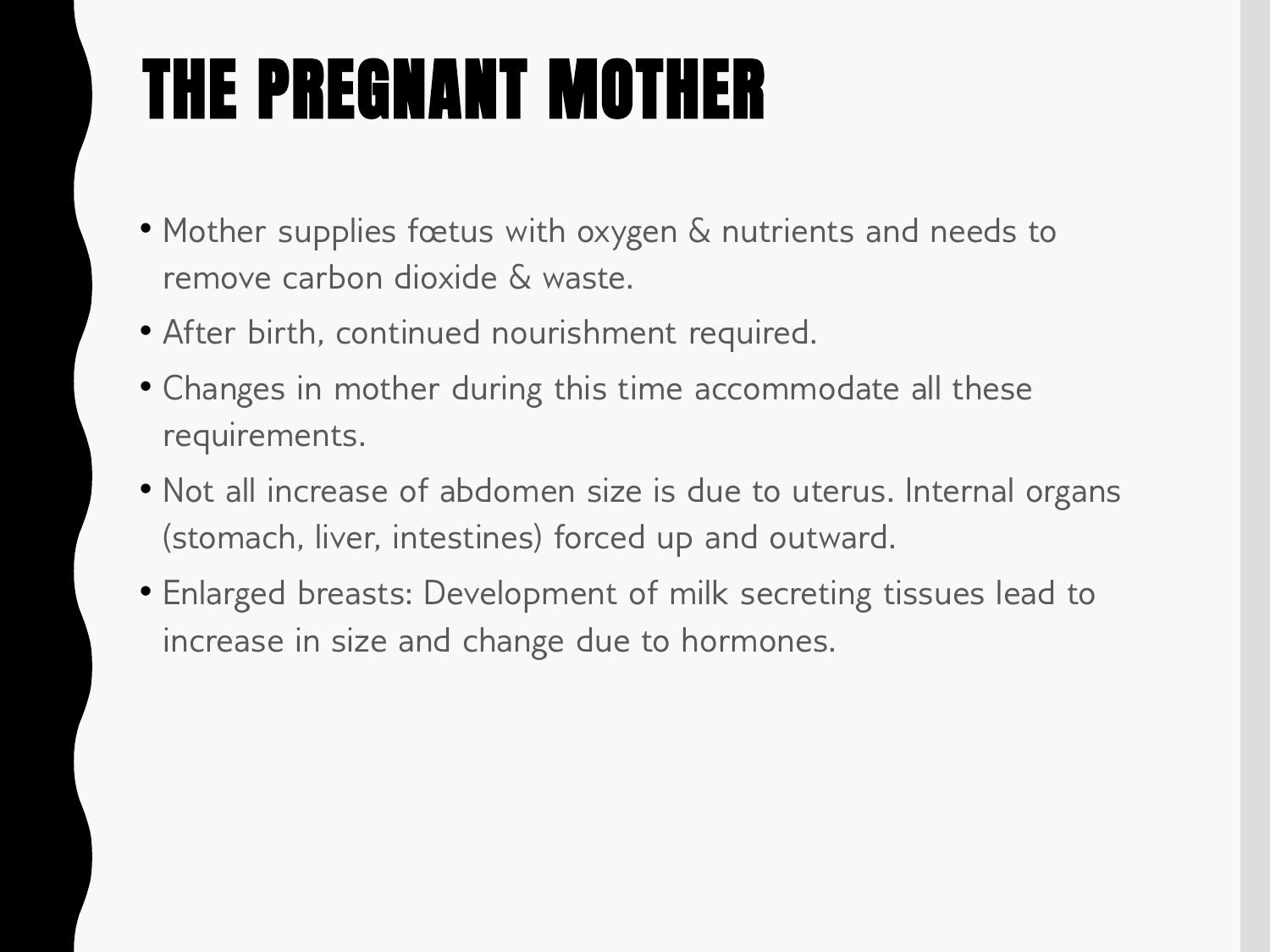

# The Pregnant Mother
Mother supplies foetus with oxygen & nutrients and needs to remove carbon dioxide & waste.
After birth, continued nourishment required.
Changes in mother during this time accommodate all these requirements.
Not all increase of abdomen size is due to uterus. Internal organs (stomach, liver, intestines) forced up and outward.
Enlarged breasts: Development of milk secreting tissues lead to increase in size and change due to hormones.